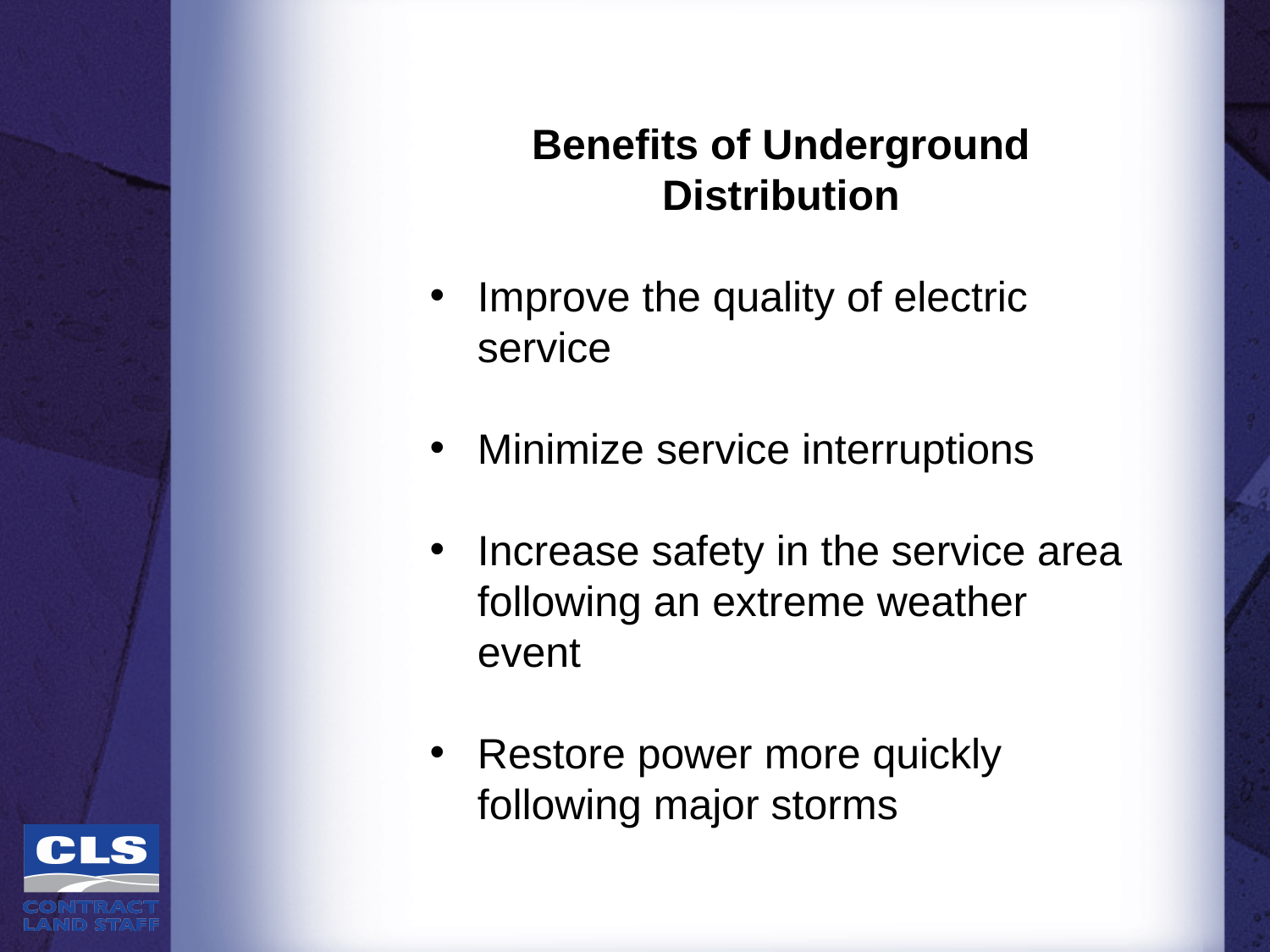

Benefits of Underground Distribution

Improve the quality of electric service

Minimize service interruptions

Increase safety in the service area following an extreme weather event

Restore power more quickly following major storms